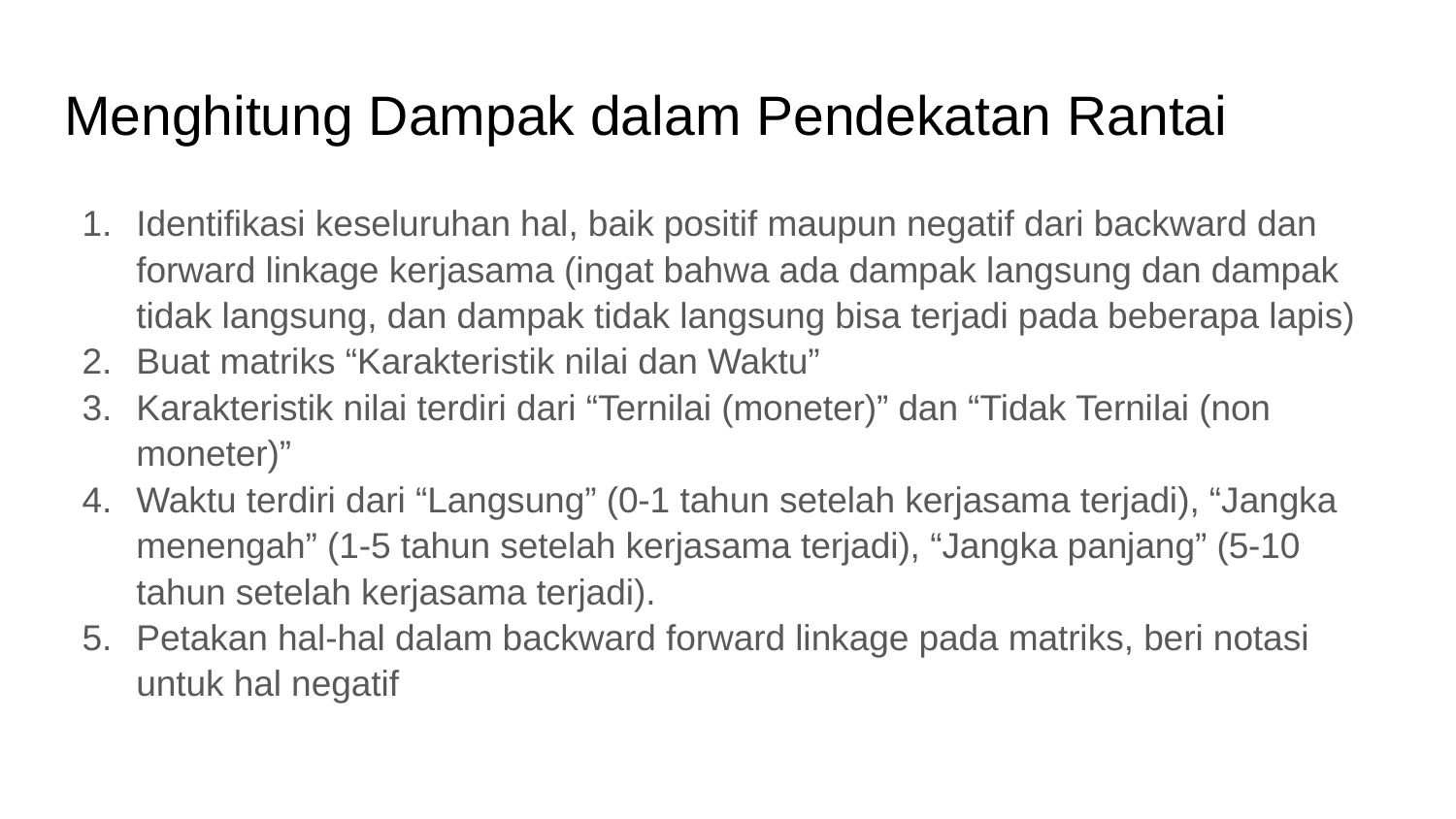

# Menghitung Dampak dalam Pendekatan Rantai
Identifikasi keseluruhan hal, baik positif maupun negatif dari backward dan forward linkage kerjasama (ingat bahwa ada dampak langsung dan dampak tidak langsung, dan dampak tidak langsung bisa terjadi pada beberapa lapis)
Buat matriks “Karakteristik nilai dan Waktu”
Karakteristik nilai terdiri dari “Ternilai (moneter)” dan “Tidak Ternilai (non moneter)”
Waktu terdiri dari “Langsung” (0-1 tahun setelah kerjasama terjadi), “Jangka menengah” (1-5 tahun setelah kerjasama terjadi), “Jangka panjang” (5-10 tahun setelah kerjasama terjadi).
Petakan hal-hal dalam backward forward linkage pada matriks, beri notasi untuk hal negatif